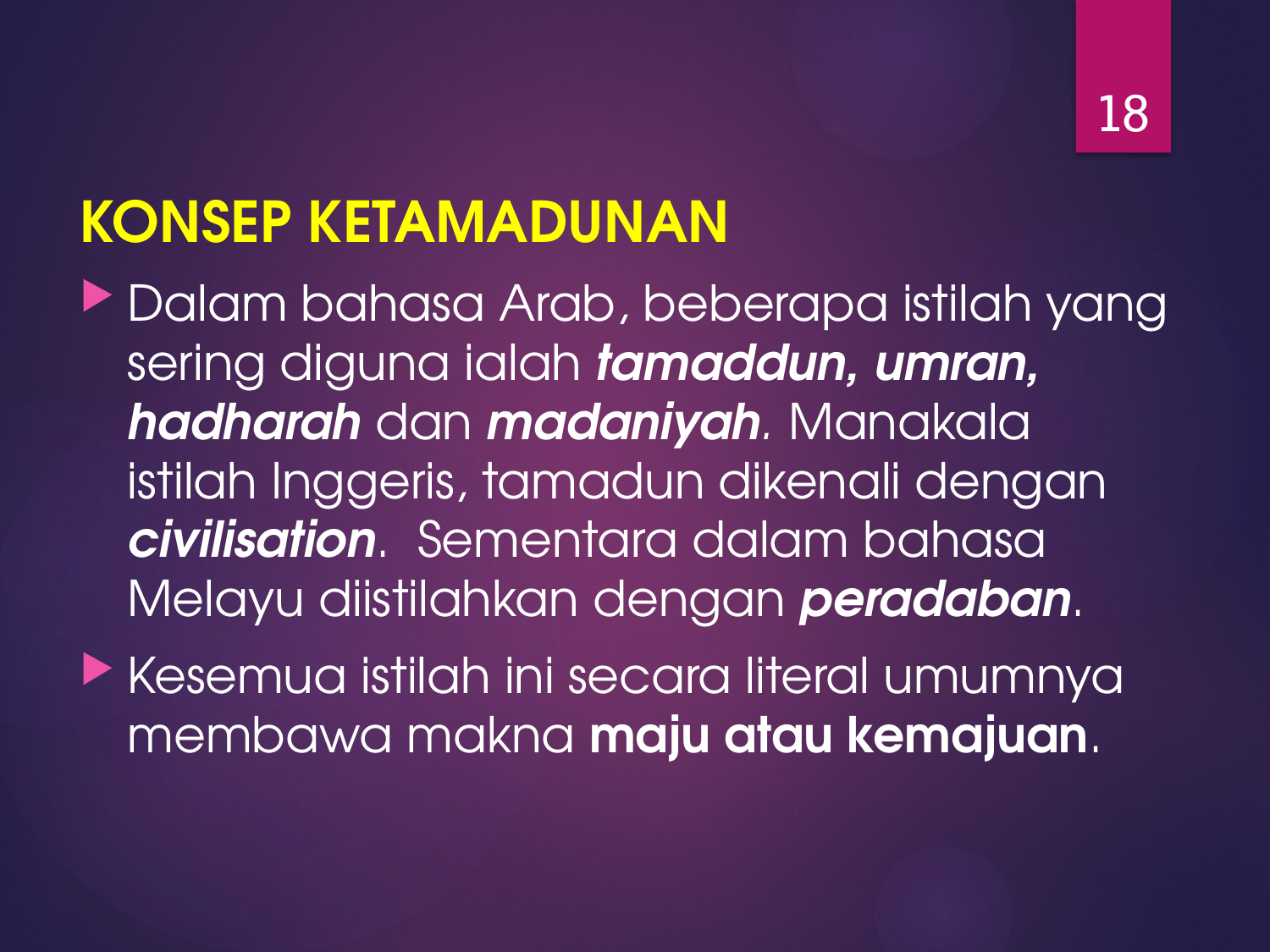

18
#
KONSEP KETAMADUNAN
Dalam bahasa Arab, beberapa istilah yang sering diguna ialah tamaddun, umran, hadharah dan madaniyah. Manakala istilah Inggeris, tamadun dikenali dengan civilisation.  Sementara dalam bahasa Melayu diistilahkan dengan peradaban.
Kesemua istilah ini secara literal umumnya membawa makna maju atau kemajuan.